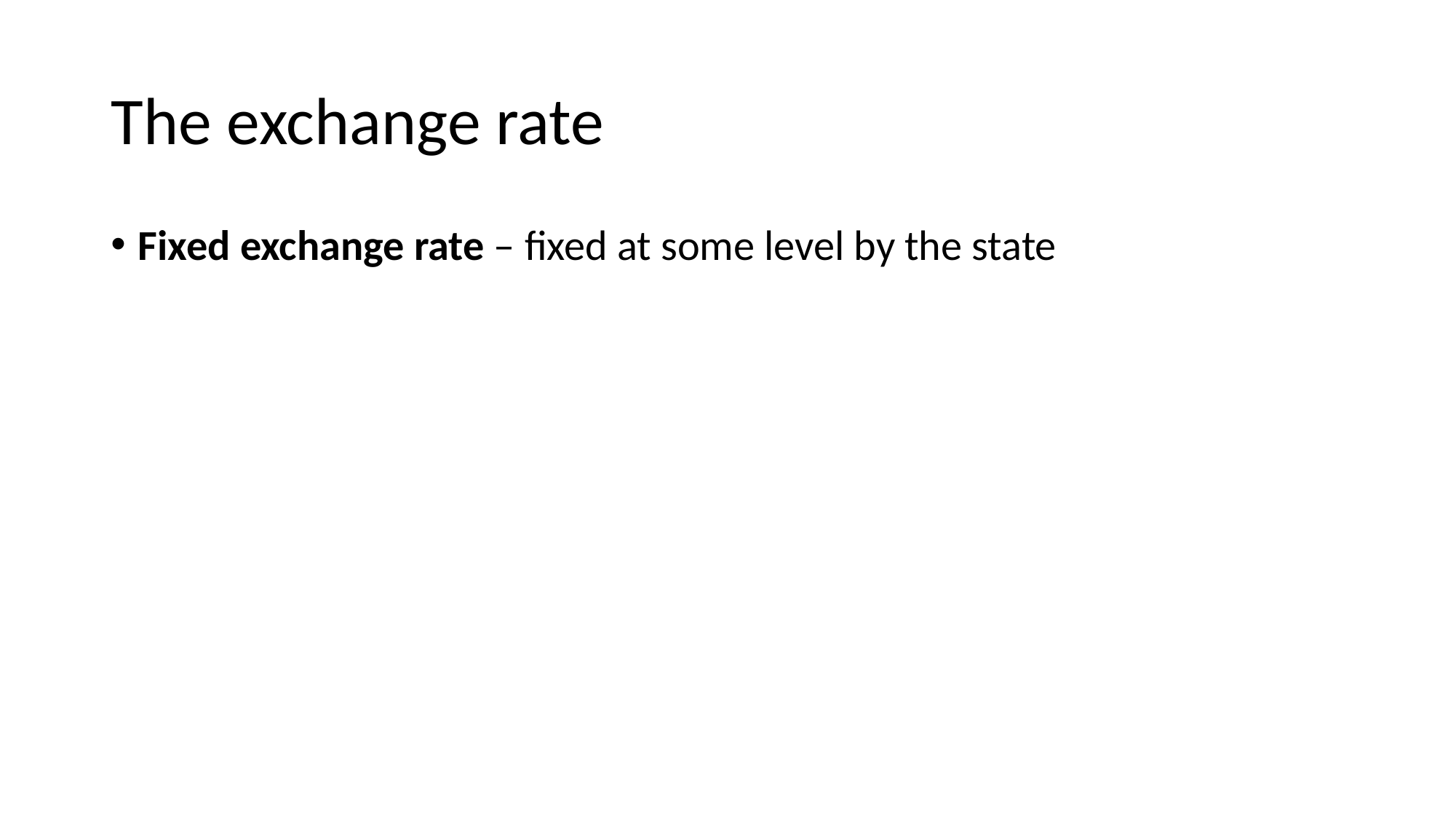

# The exchange rate
Fixed exchange rate – fixed at some level by the state